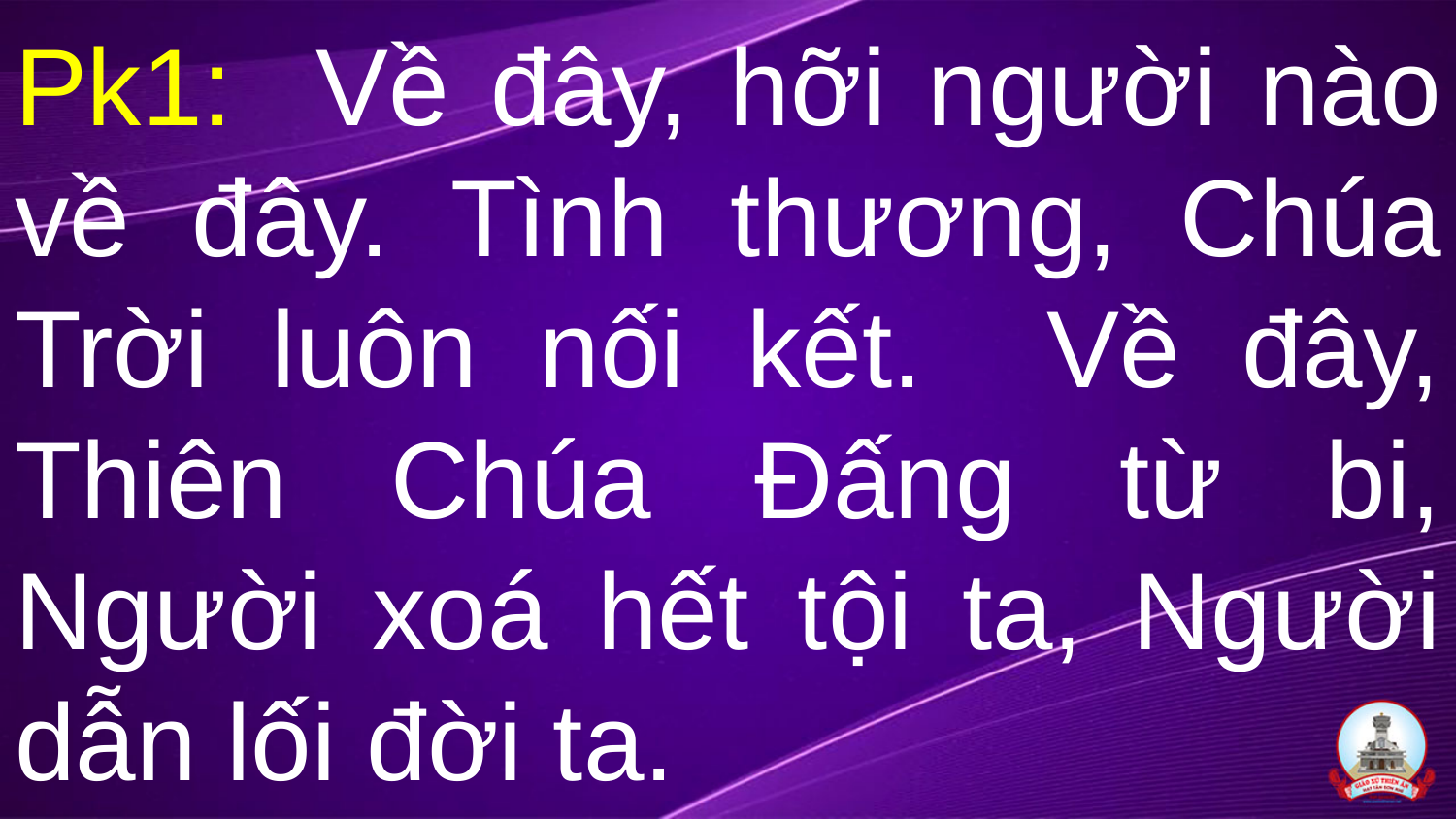

# Pk1:  Về đây, hỡi người nào về đây. Tình thương, Chúa Trời luôn nối kết.  Về đây, Thiên Chúa Đấng từ bi, Người xoá hết tội ta, Người dẫn lối đời ta.